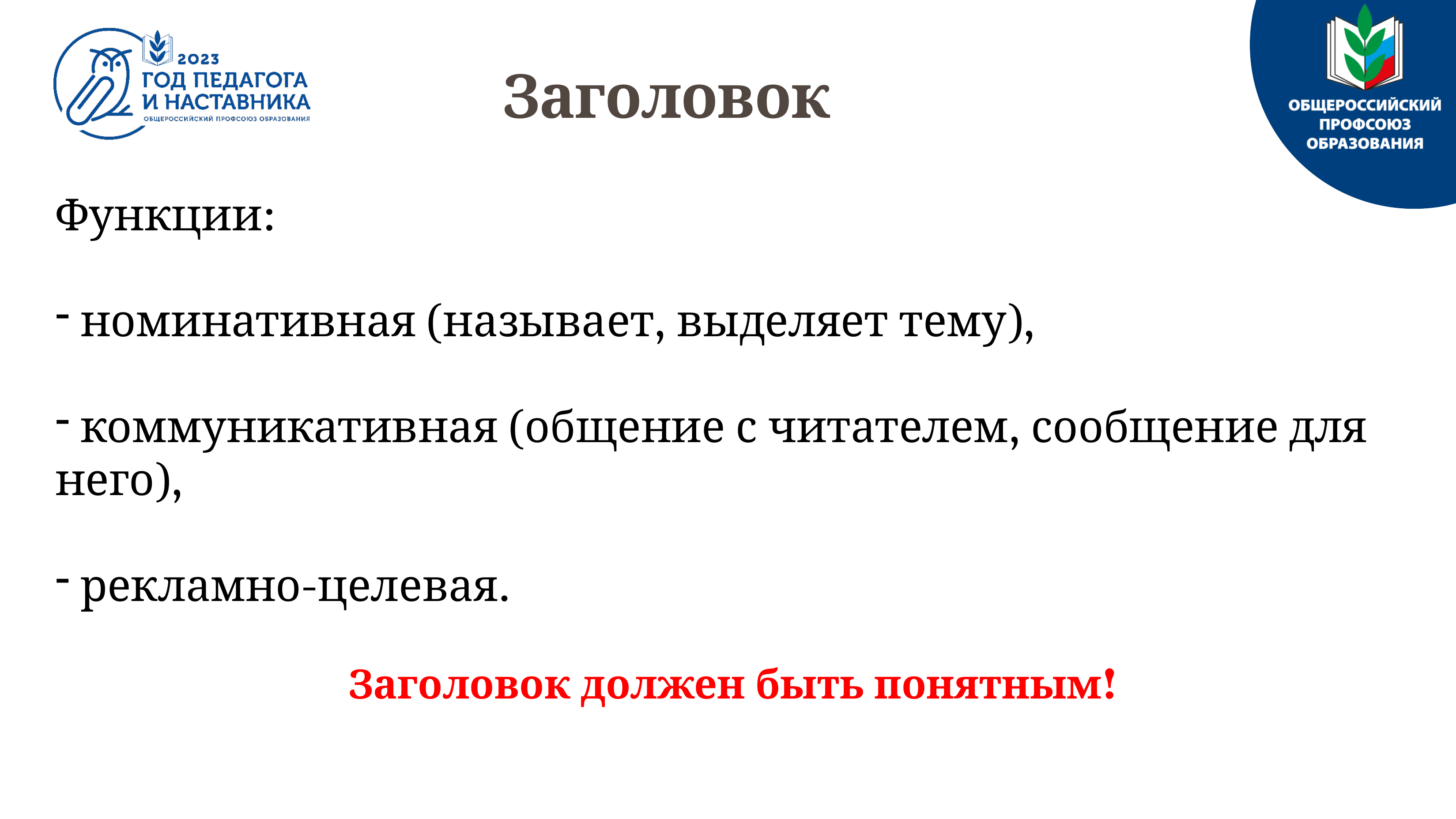

Заголовок
Функции:

 номинативная (называет, выделяет тему),

 коммуникативная (общение с читателем, сообщение для него),

 рекламно-целевая.

Заголовок должен быть понятным!